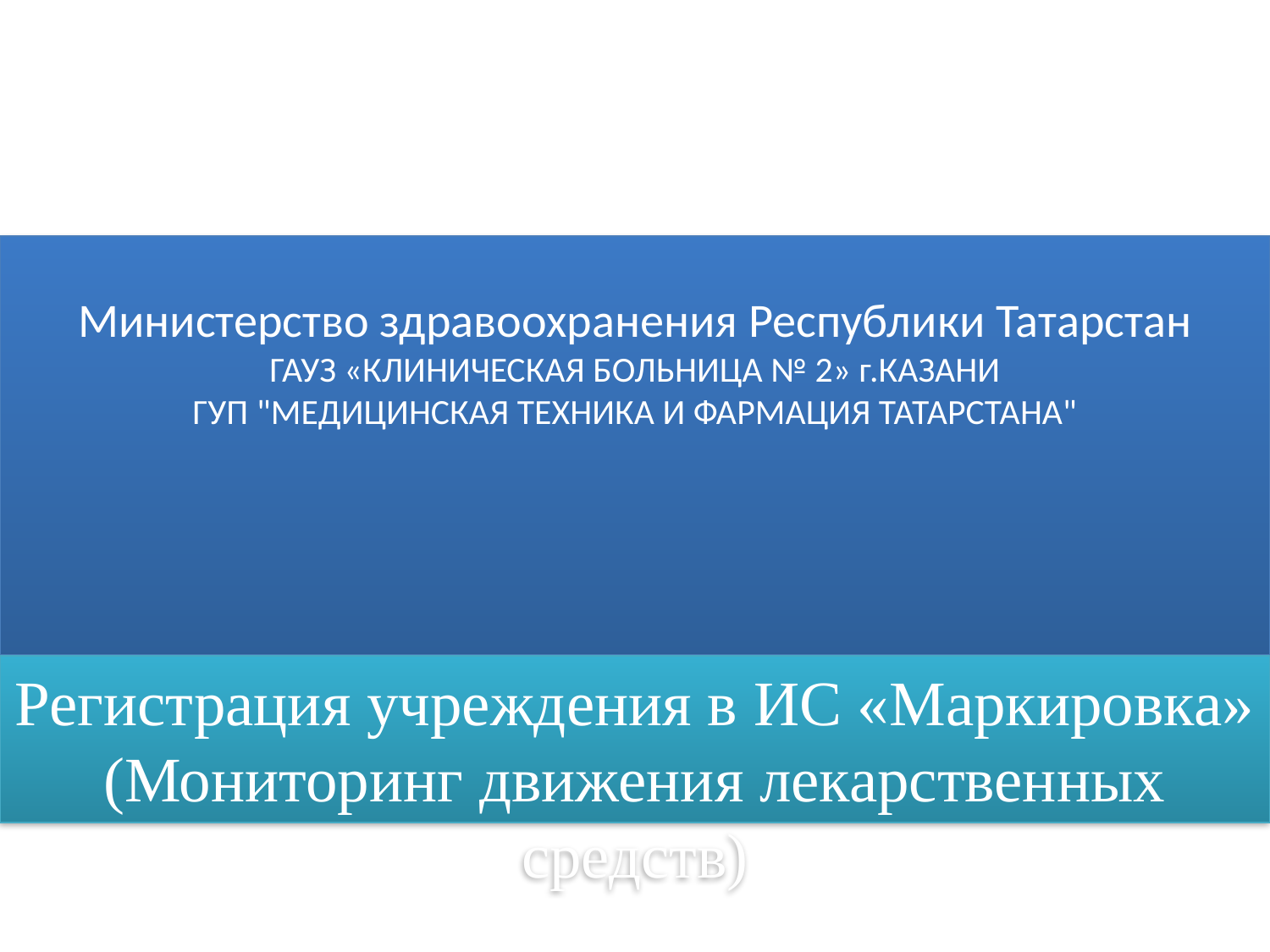

# Министерство здравоохранения Республики Татарстан ГАУЗ «КЛИНИЧЕСКАЯ БОЛЬНИЦА № 2» г.КАЗАНИ ГУП "МЕДИЦИНСКАЯ ТЕХНИКА И ФАРМАЦИЯ ТАТАРСТАНА"
Регистрация учреждения в ИС «Маркировка» (Мониторинг движения лекарственных средств)